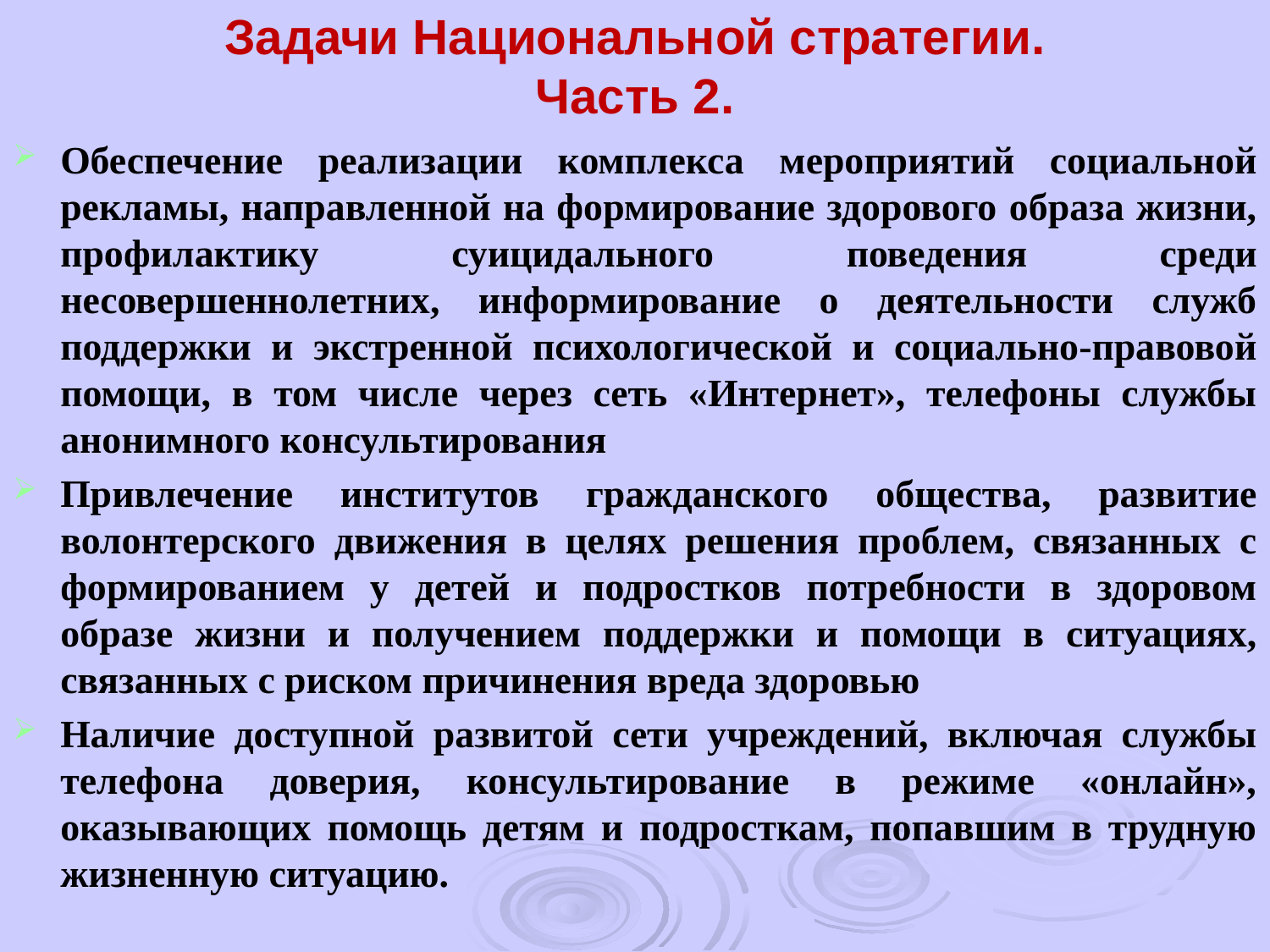

# Задачи Национальной стратегии. Часть 2.
Обеспечение реализации комплекса мероприятий социальной рекламы, направленной на формирование здорового образа жизни, профилактику суицидального поведения среди несовершеннолетних, информирование о деятельности служб поддержки и экстренной психологической и социально-правовой помощи, в том числе через сеть «Интернет», телефоны службы анонимного консультирования
Привлечение институтов гражданского общества, развитие волонтерского движения в целях решения проблем, связанных с формированием у детей и подростков потребности в здоровом образе жизни и получением поддержки и помощи в ситуациях, связанных с риском причинения вреда здоровью
Наличие доступной развитой сети учреждений, включая службы телефона доверия, консультирование в режиме «онлайн», оказывающих помощь детям и подросткам, попавшим в трудную жизненную ситуацию.